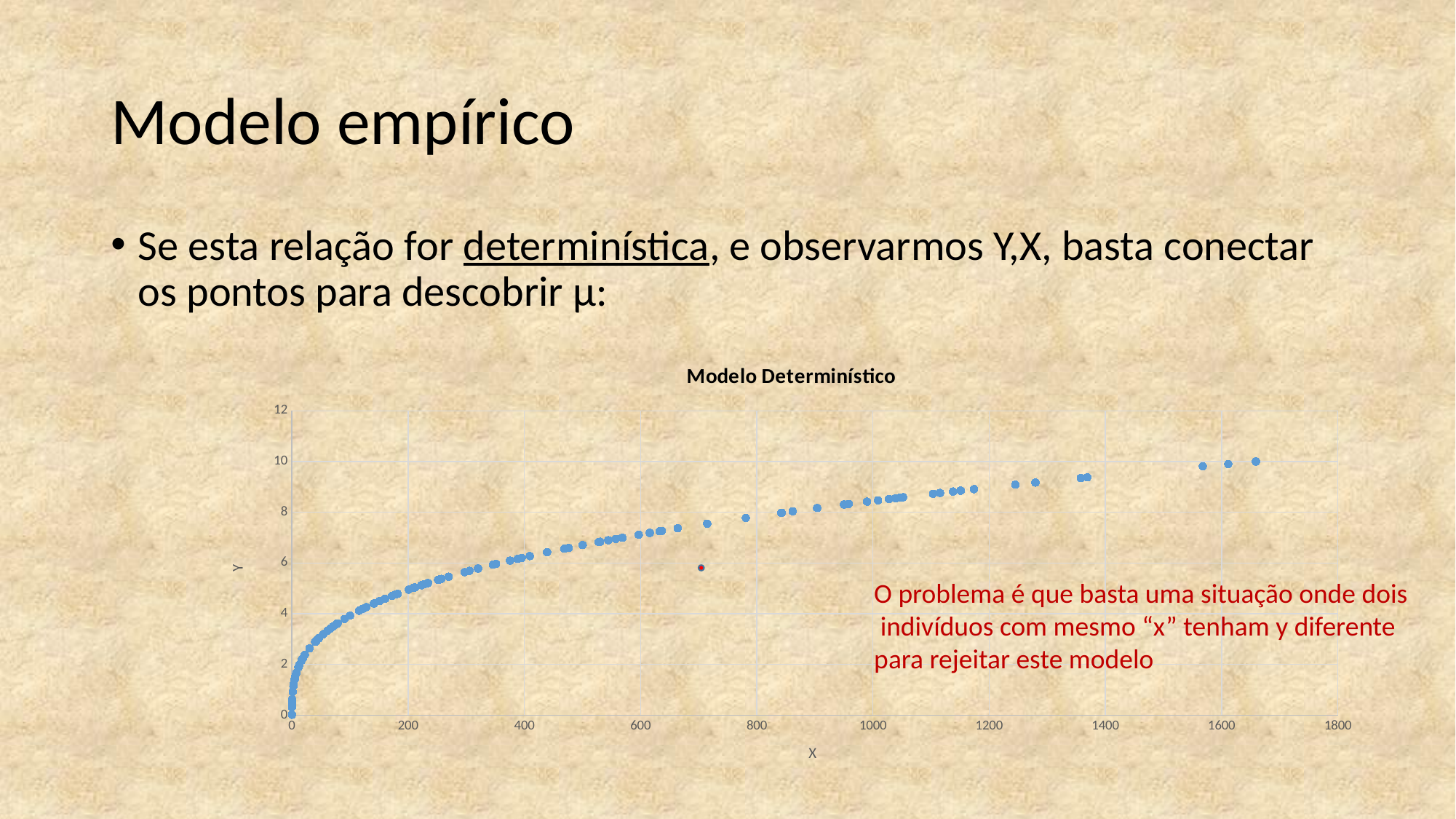

# Modelo empírico
Se esta relação for determinística, e observarmos Y,X, basta conectar os pontos para descobrir μ:

### Chart: Modelo Determinístico

| Category |  |
|---|---|
O problema é que basta uma situação onde dois
 indivíduos com mesmo “x” tenham y diferente
para rejeitar este modelo